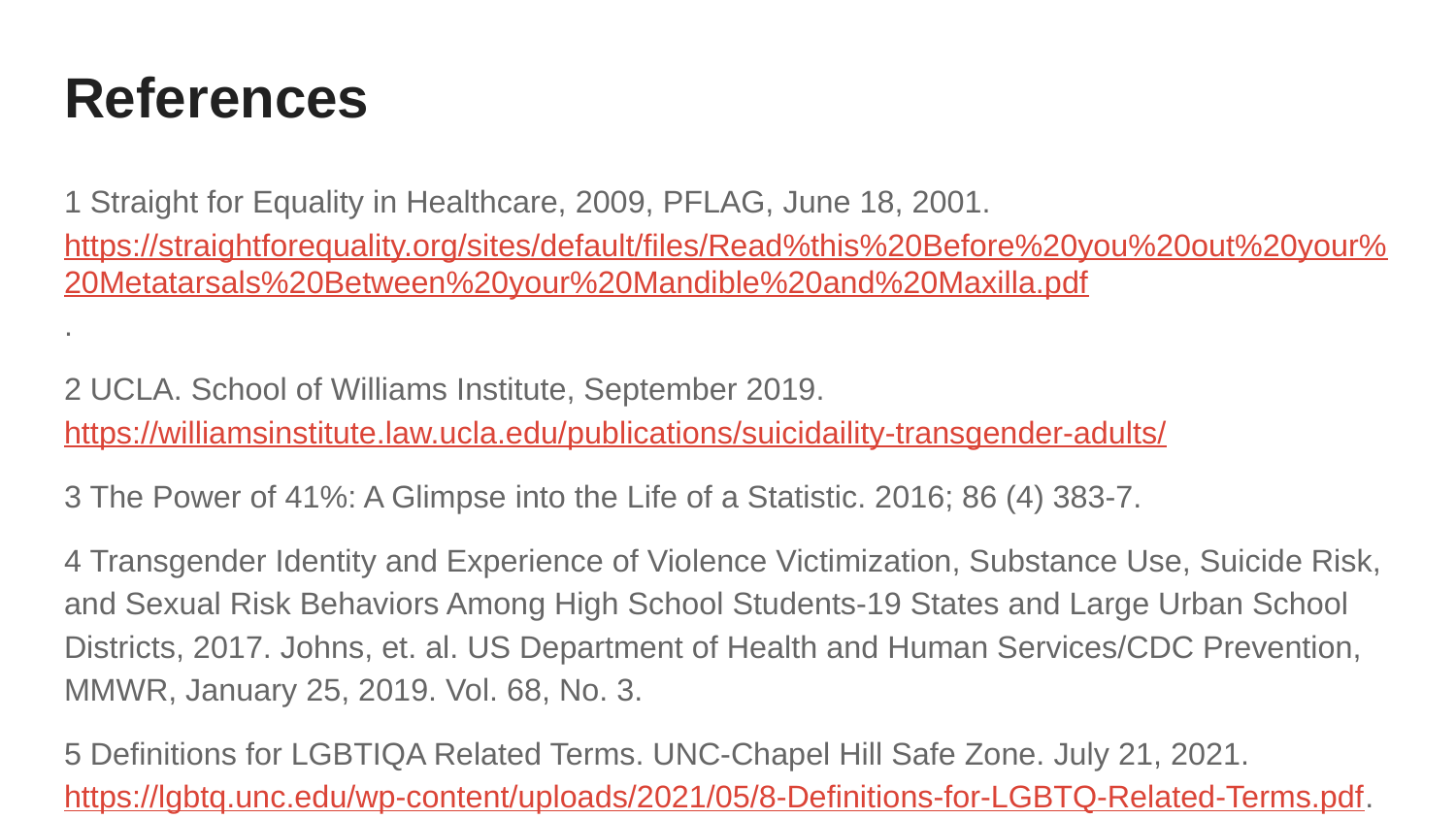

# References
1 Straight for Equality in Healthcare, 2009, PFLAG, June 18, 2001. https://straightforequality.org/sites/default/files/Read%this%20Before%20you%20out%20your%20Metatarsals%20Between%20your%20Mandible%20and%20Maxilla.pdf.
2 UCLA. School of Williams Institute, September 2019. https://williamsinstitute.law.ucla.edu/publications/suicidaility-transgender-adults/
3 The Power of 41%: A Glimpse into the Life of a Statistic. 2016; 86 (4) 383-7.
4 Transgender Identity and Experience of Violence Victimization, Substance Use, Suicide Risk, and Sexual Risk Behaviors Among High School Students-19 States and Large Urban School Districts, 2017. Johns, et. al. US Department of Health and Human Services/CDC Prevention, MMWR, January 25, 2019. Vol. 68, No. 3.
5 Definitions for LGBTIQA Related Terms. UNC-Chapel Hill Safe Zone. July 21, 2021. https://lgbtq.unc.edu/wp-content/uploads/2021/05/8-Definitions-for-LGBTQ-Related-Terms.pdf.